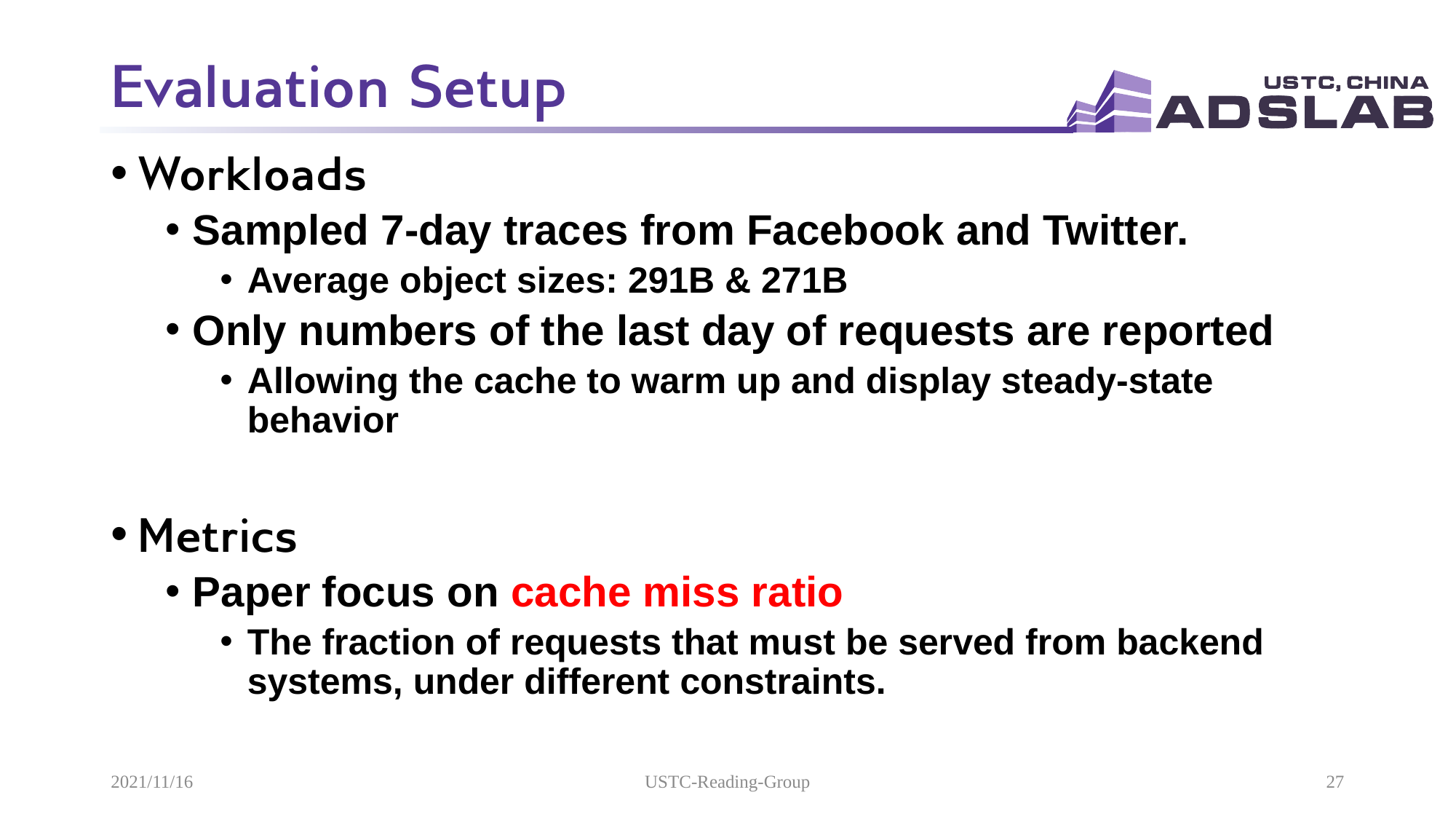

# Evaluation Setup
Workloads
Sampled 7-day traces from Facebook and Twitter.
Average object sizes: 291B & 271B
Only numbers of the last day of requests are reported
Allowing the cache to warm up and display steady-state behavior

Metrics
Paper focus on cache miss ratio
The fraction of requests that must be served from backend systems, under different constraints.
2021/11/16
USTC-Reading-Group
27